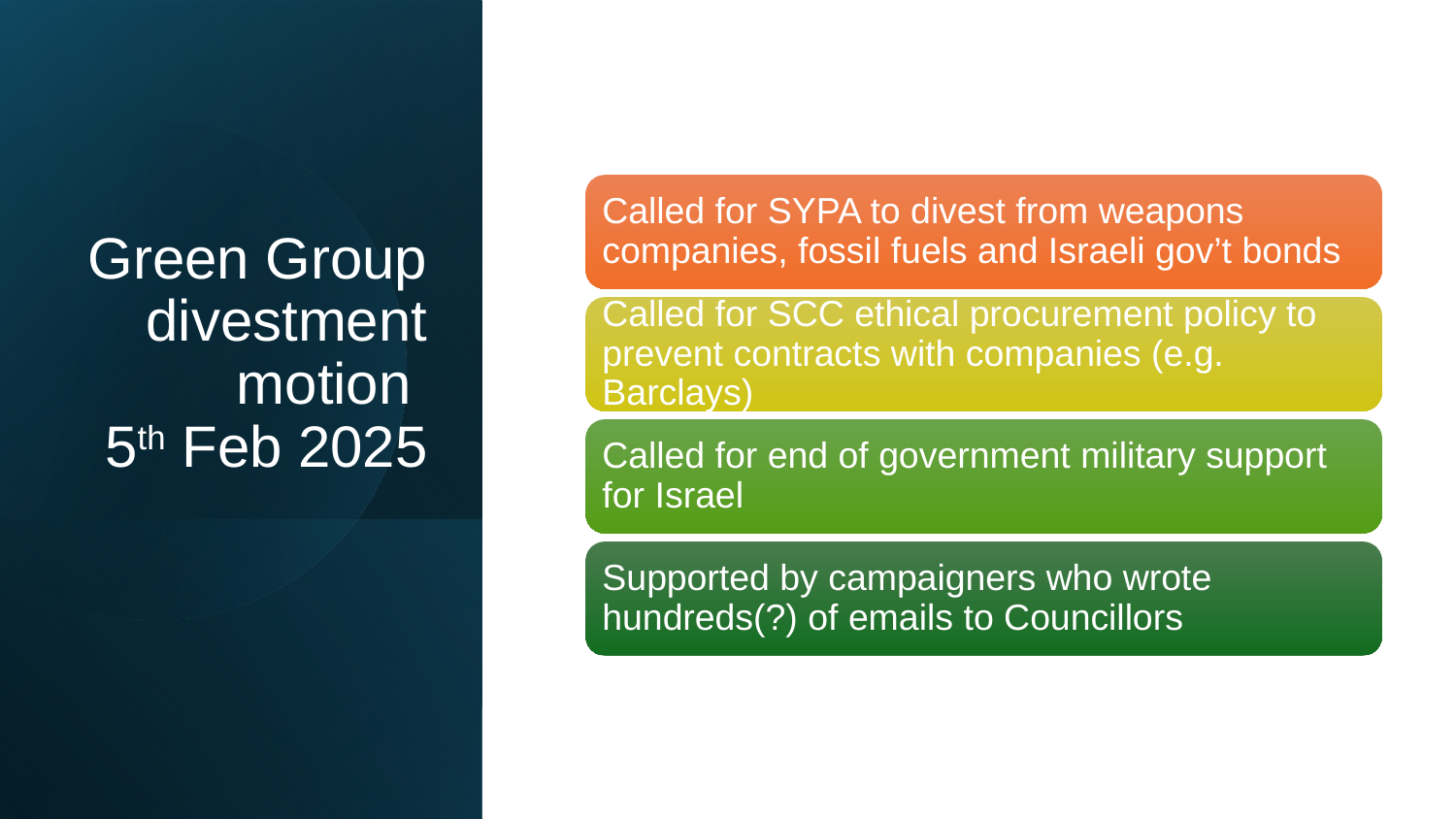

Called for SYPA to divest from weapons companies, fossil fuels and Israeli gov’t bonds

Called for SCC ethical procurement policy to prevent contracts with companies (e.g. Barclays)

Called for end of government military support for Israel

Supported by campaigners who wrote hundreds(?) of emails to Councillors
# Green Group divestment motion 5th Feb 2025